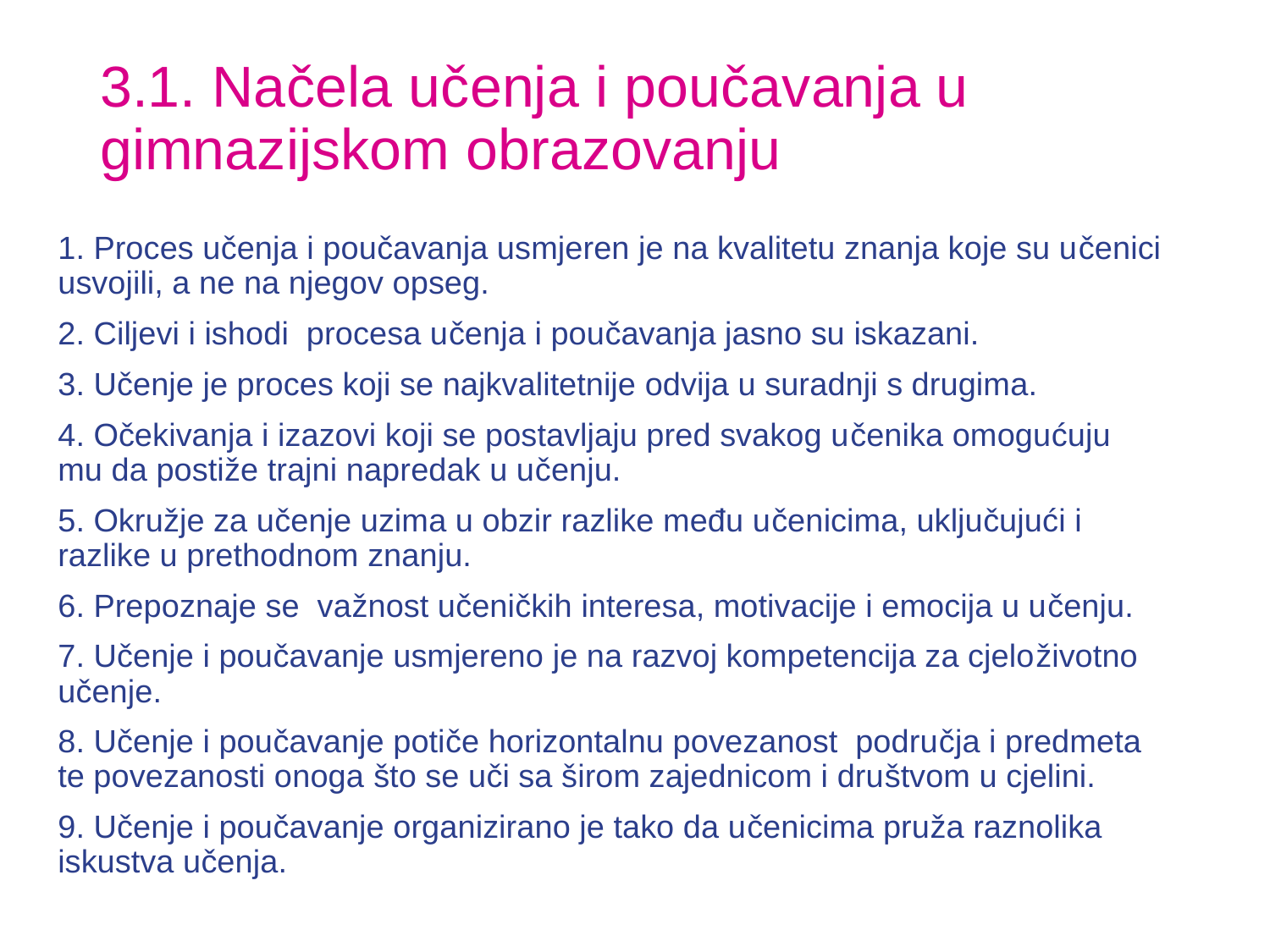

# 3.1. Načela učenja i poučavanja u gimnazijskom obrazovanju
1. Proces učenja i poučavanja usmjeren je na kvalitetu znanja koje su učenici usvojili, a ne na njegov opseg.
2. Ciljevi i ishodi  procesa učenja i poučavanja jasno su iskazani.
3. Učenje je proces koji se najkvalitetnije odvija u suradnji s drugima.
4. Očekivanja i izazovi koji se postavljaju pred svakog učenika omogućuju mu da postiže trajni napredak u učenju.
5. Okružje za učenje uzima u obzir razlike među učenicima, uključujući i razlike u prethodnom znanju.
6. Prepoznaje se  važnost učeničkih interesa, motivacije i emocija u učenju.
7. Učenje i poučavanje usmjereno je na razvoj kompetencija za cjeloživotno učenje.
8. Učenje i poučavanje potiče horizontalnu povezanost  područja i predmeta te povezanosti onoga što se uči sa širom zajednicom i društvom u cjelini.
9. Učenje i poučavanje organizirano je tako da učenicima pruža raznolika iskustva učenja.